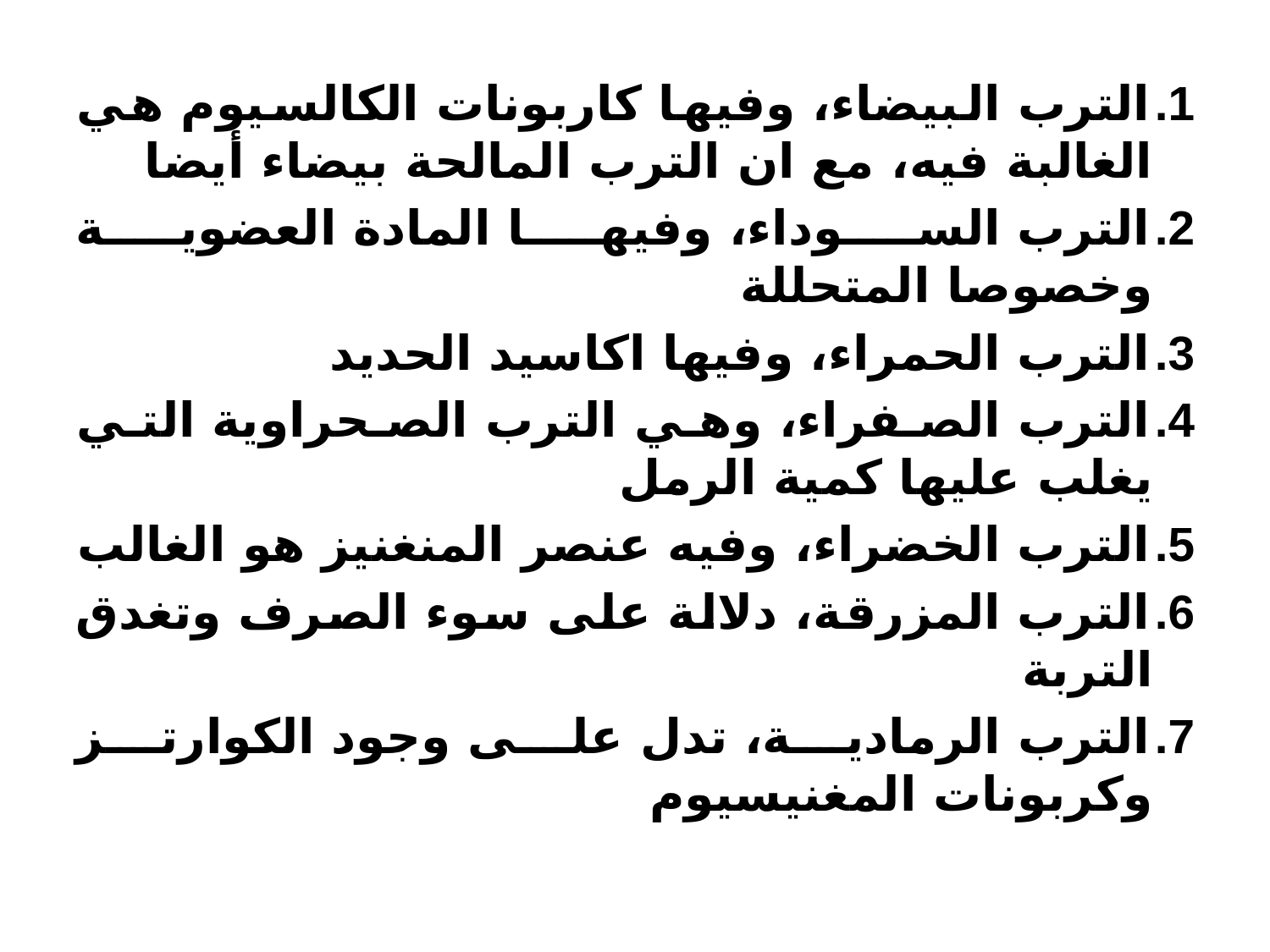

الترب البيضاء، وفيها كاربونات الكالسيوم هي الغالبة فيه، مع ان الترب المالحة بيضاء أيضا
الترب السوداء، وفيها المادة العضوية وخصوصا المتحللة
الترب الحمراء، وفيها اكاسيد الحديد
الترب الصفراء، وهي الترب الصحراوية التي يغلب عليها كمية الرمل
الترب الخضراء، وفيه عنصر المنغنيز هو الغالب
الترب المزرقة، دلالة على سوء الصرف وتغدق التربة
الترب الرمادية، تدل على وجود الكوارتز وكربونات المغنيسيوم